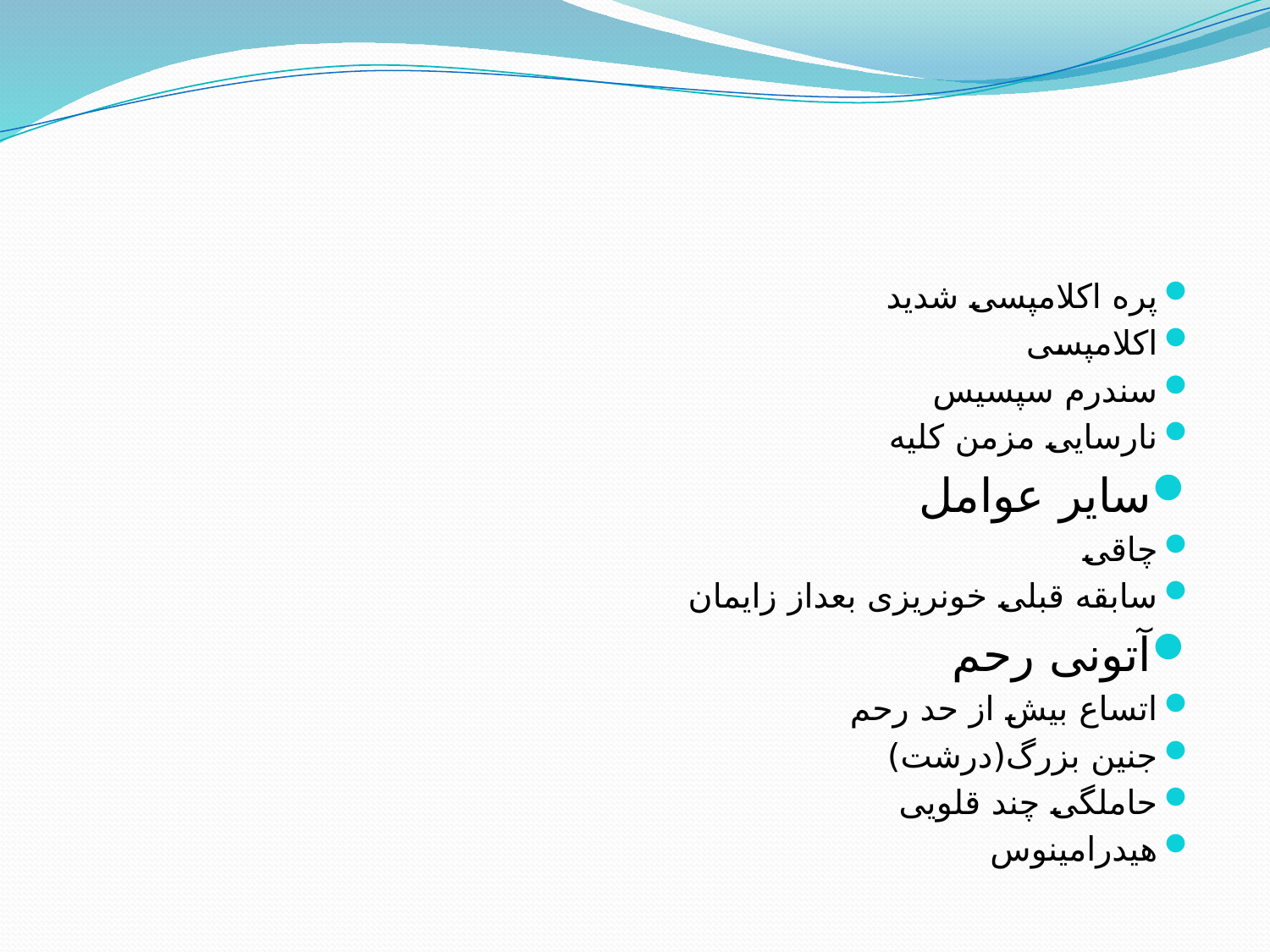

پره اکلامپسی شدید
اکلامپسی
سندرم سپسیس
نارسایی مزمن کلیه
سایر عوامل
چاقی
سابقه قبلی خونریزی بعداز زایمان
آتونی رحم
اتساع بیش از حد رحم
جنین بزرگ(درشت)
حاملگی چند قلویی
هیدرامینوس